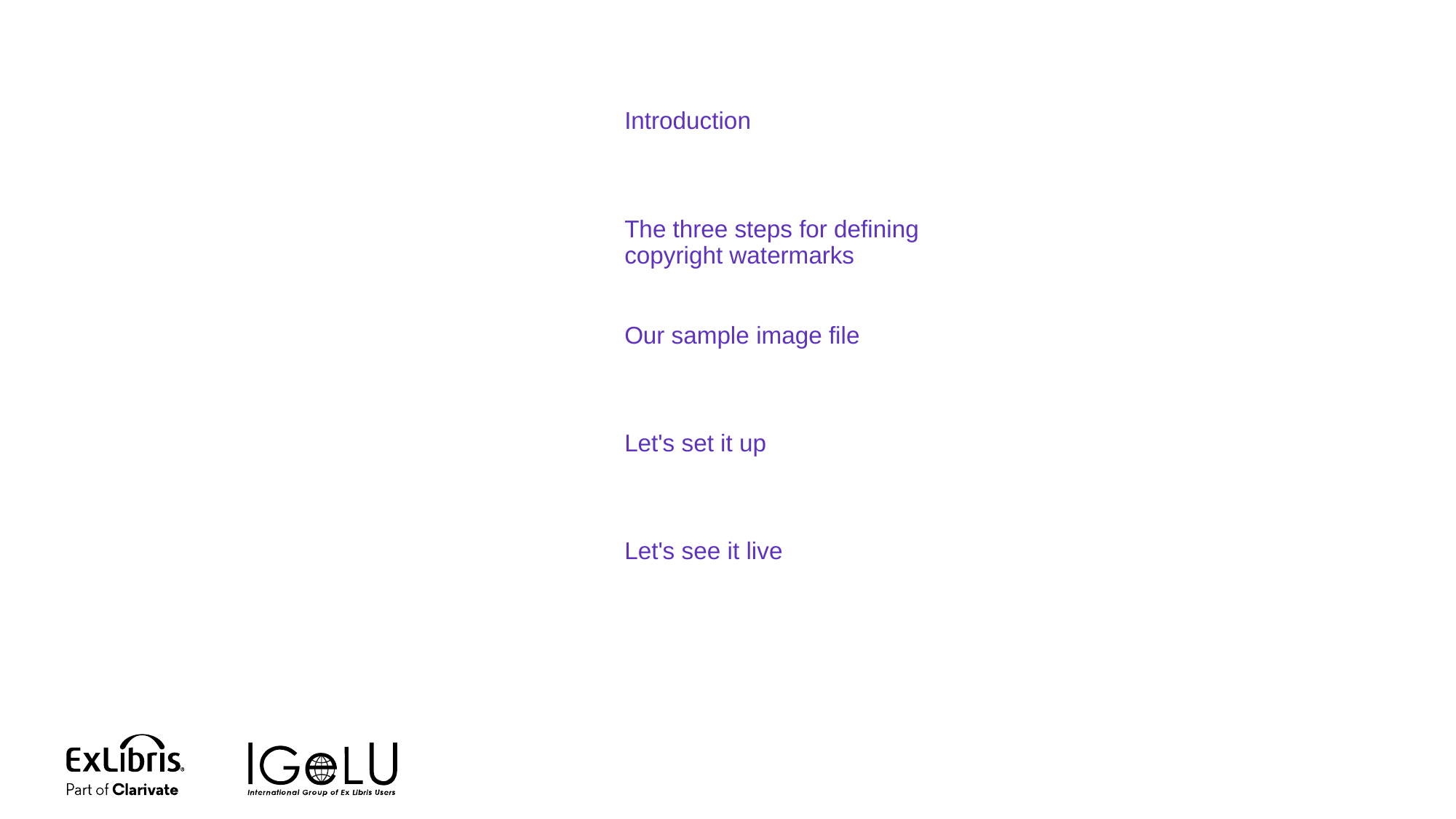

Introduction
The three steps for defining copyright watermarks
Our sample image file
Let's set it up
Let's see it live